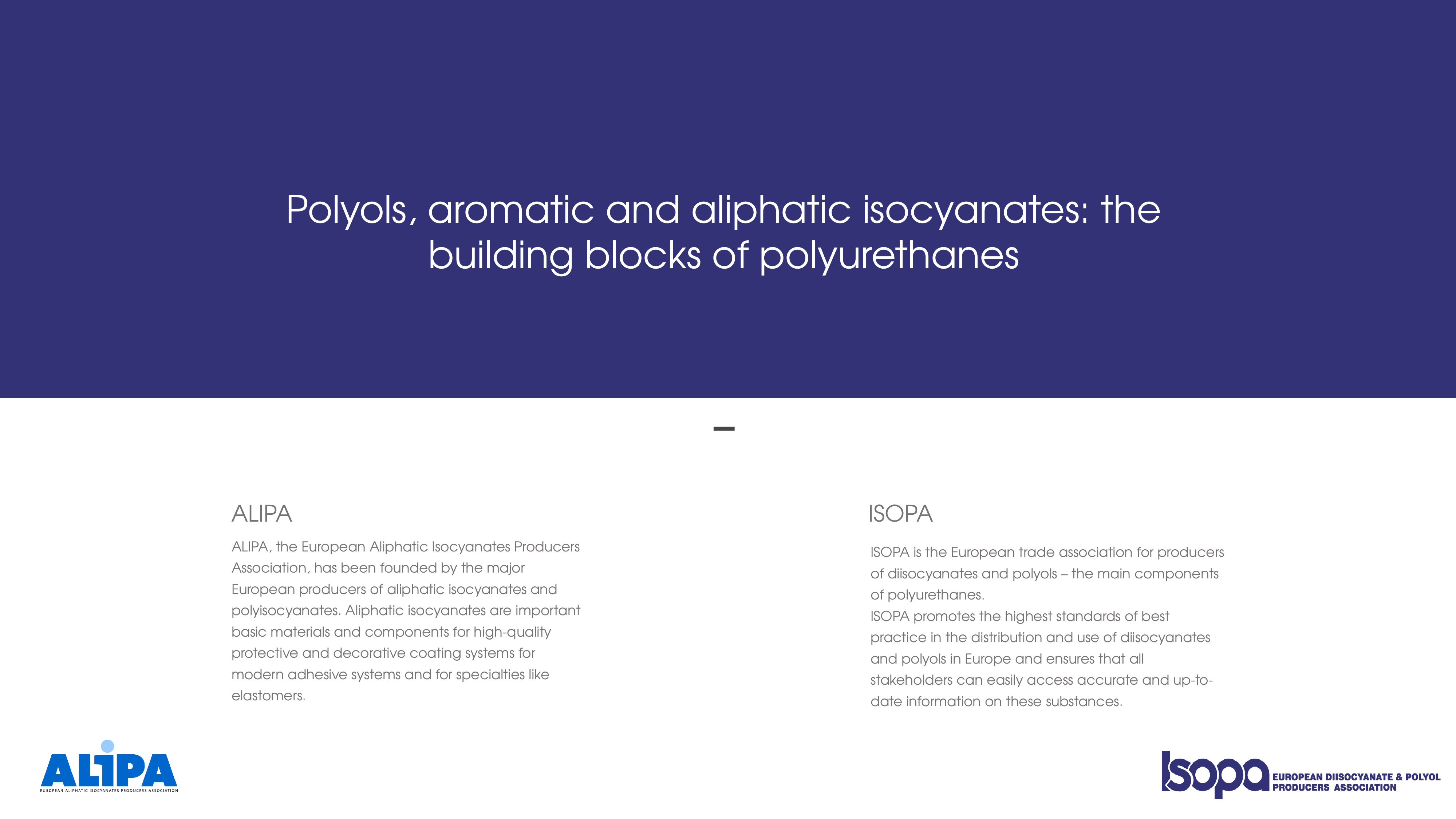

Polyols, aromatic and aliphatic isocyanates: the building blocks of polyurethanes

ALIPA
ALIPA, the European Aliphatic Isocyanates Producers Association, has been founded by the major European producers of aliphatic isocyanates and polyisocyanates. Aliphatic isocyanates are important basic materials and components for high-quality protective and decorative coating systems for modern adhesive systems and for specialties like elastomers.
ISOPA
ISOPA is the European trade association for producers of diisocyanates and polyols – the main components of polyurethanes.
ISOPA promotes the highest standards of best practice in the distribution and use of diisocyanates and polyols in Europe and ensures that all stakeholders can easily access accurate and up-to-date information on these substances.